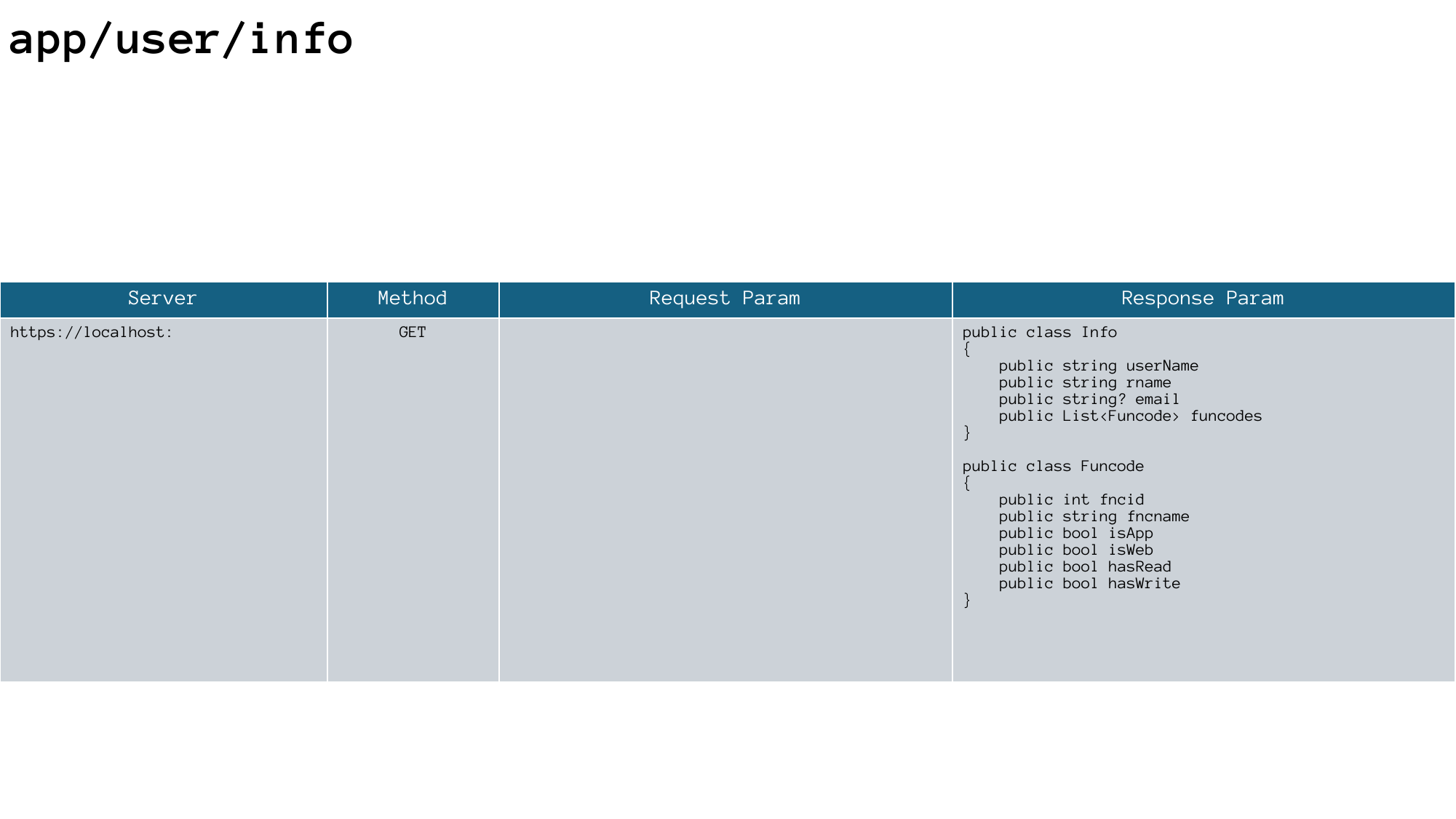

app/user/info
| Server | Method | Request Param | Response Param |
| --- | --- | --- | --- |
| https://localhost: | GET |  | public class Info { public string userName public string rname public string? email public List<Funcode> funcodes } public class Funcode { public int fncid public string fncname public bool isApp public bool isWeb public bool hasRead public bool hasWrite } |